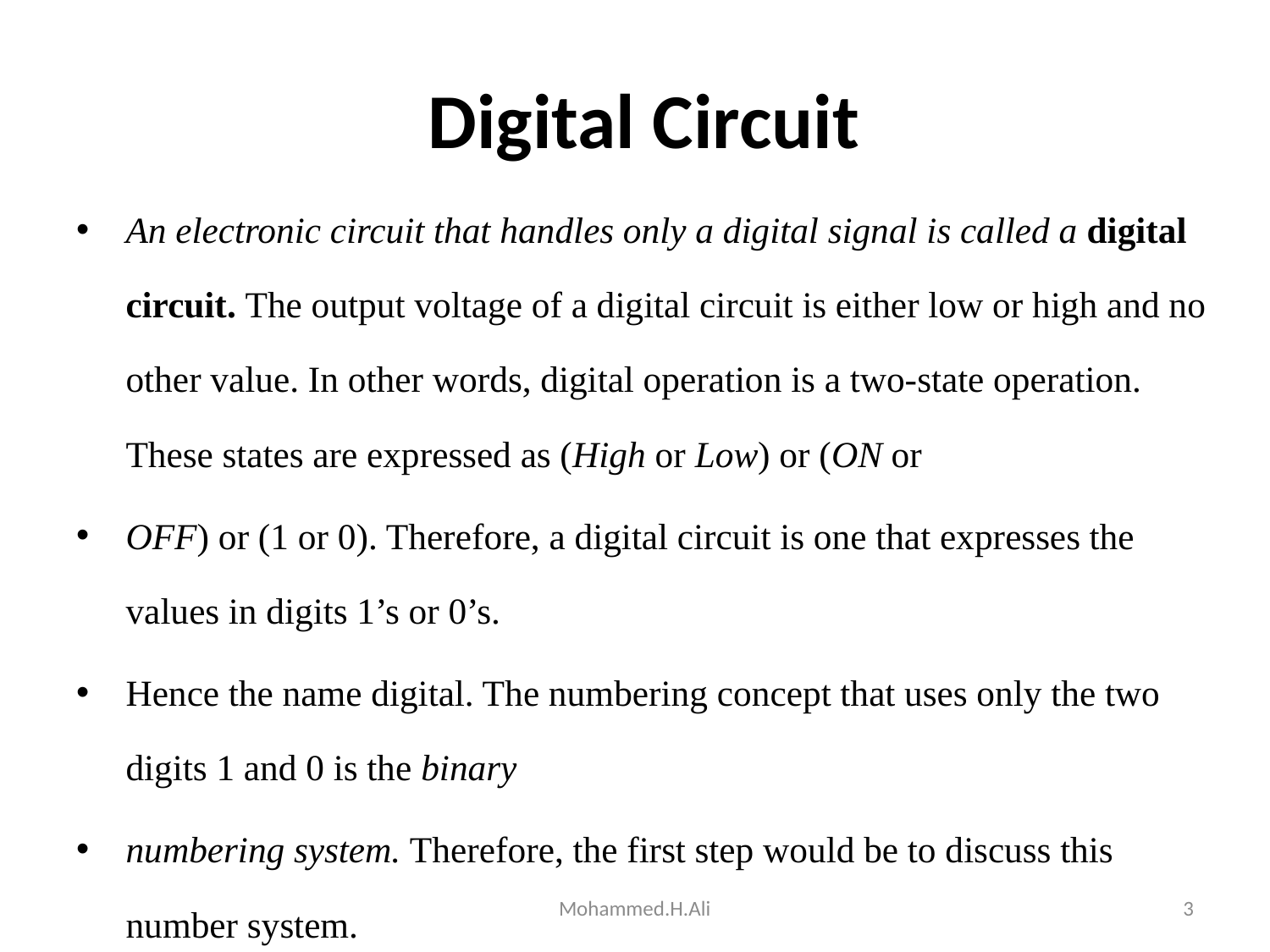

# Digital Circuit
An electronic circuit that handles only a digital signal is called a digital circuit. The output voltage of a digital circuit is either low or high and no other value. In other words, digital operation is a two-state operation. These states are expressed as (High or Low) or (ON or
OFF) or (1 or 0). Therefore, a digital circuit is one that expresses the values in digits 1’s or 0’s.
Hence the name digital. The numbering concept that uses only the two digits 1 and 0 is the binary
numbering system. Therefore, the first step would be to discuss this number system.
Mohammed.H.Ali
3